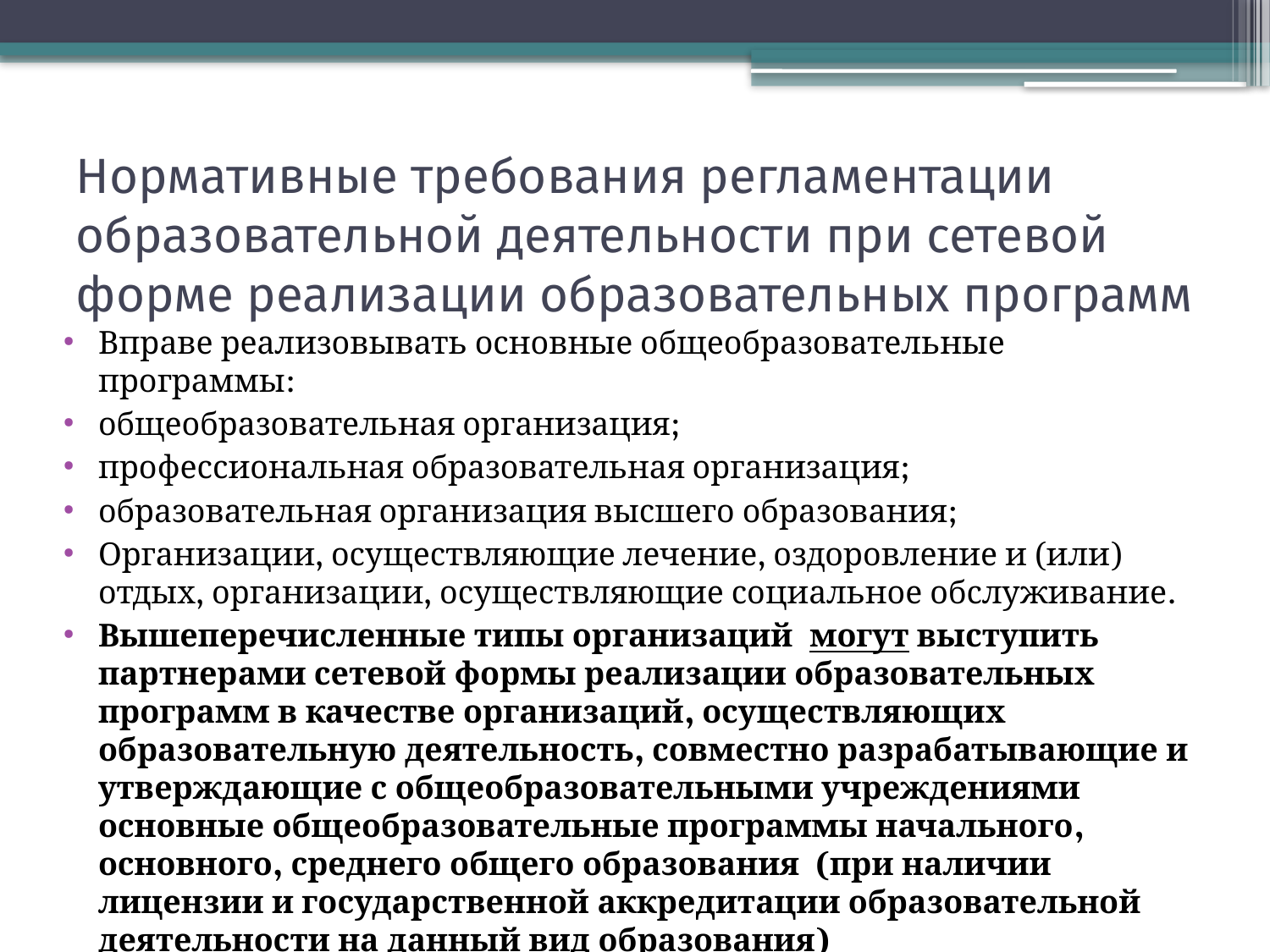

# Нормативные требования регламентации образовательной деятельности при сетевой форме реализации образовательных программ
Вправе реализовывать основные общеобразовательные  программы:
общеобразовательная организация;
профессиональная образовательная организация;
образовательная организация высшего образования;
Организации, осуществляющие лечение, оздоровление и (или) отдых, организации, осуществляющие социальное обслуживание.
Вышеперечисленные типы организаций  могут выступить партнерами сетевой формы реализации образовательных программ в качестве организаций, осуществляющих образовательную деятельность, совместно разрабатывающие и утверждающие с общеобразовательными учреждениями основные общеобразовательные программы начального, основного, среднего общего образования  (при наличии лицензии и государственной аккредитации образовательной деятельности на данный вид образования)